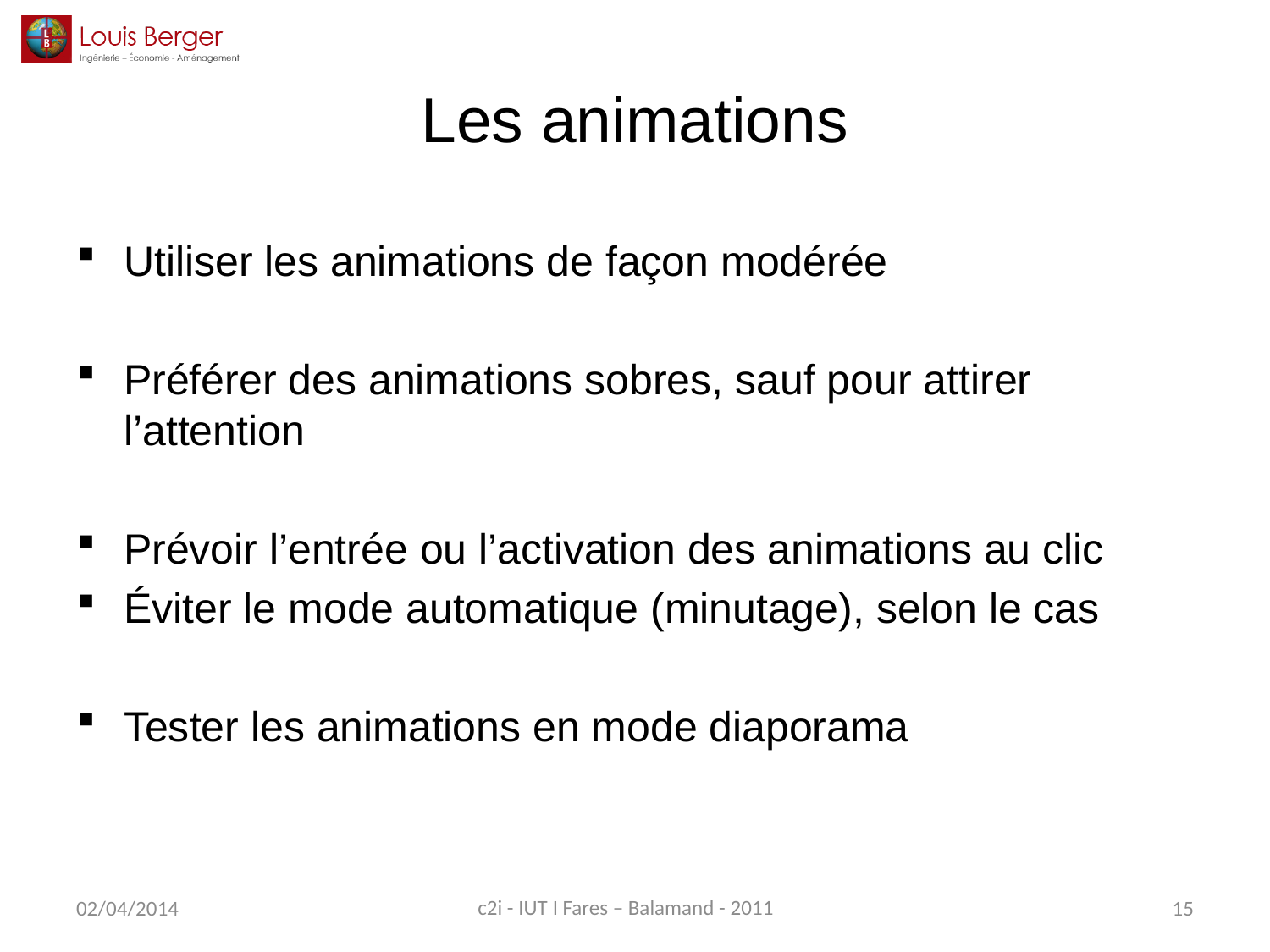

# Les animations
Utiliser les animations de façon modérée

Préférer des animations sobres, sauf pour attirer l’attention

Prévoir l’entrée ou l’activation des animations au clic
Éviter le mode automatique (minutage), selon le cas

Tester les animations en mode diaporama

c2i - IUT I Fares – Balamand - 2011
02/04/2014
15